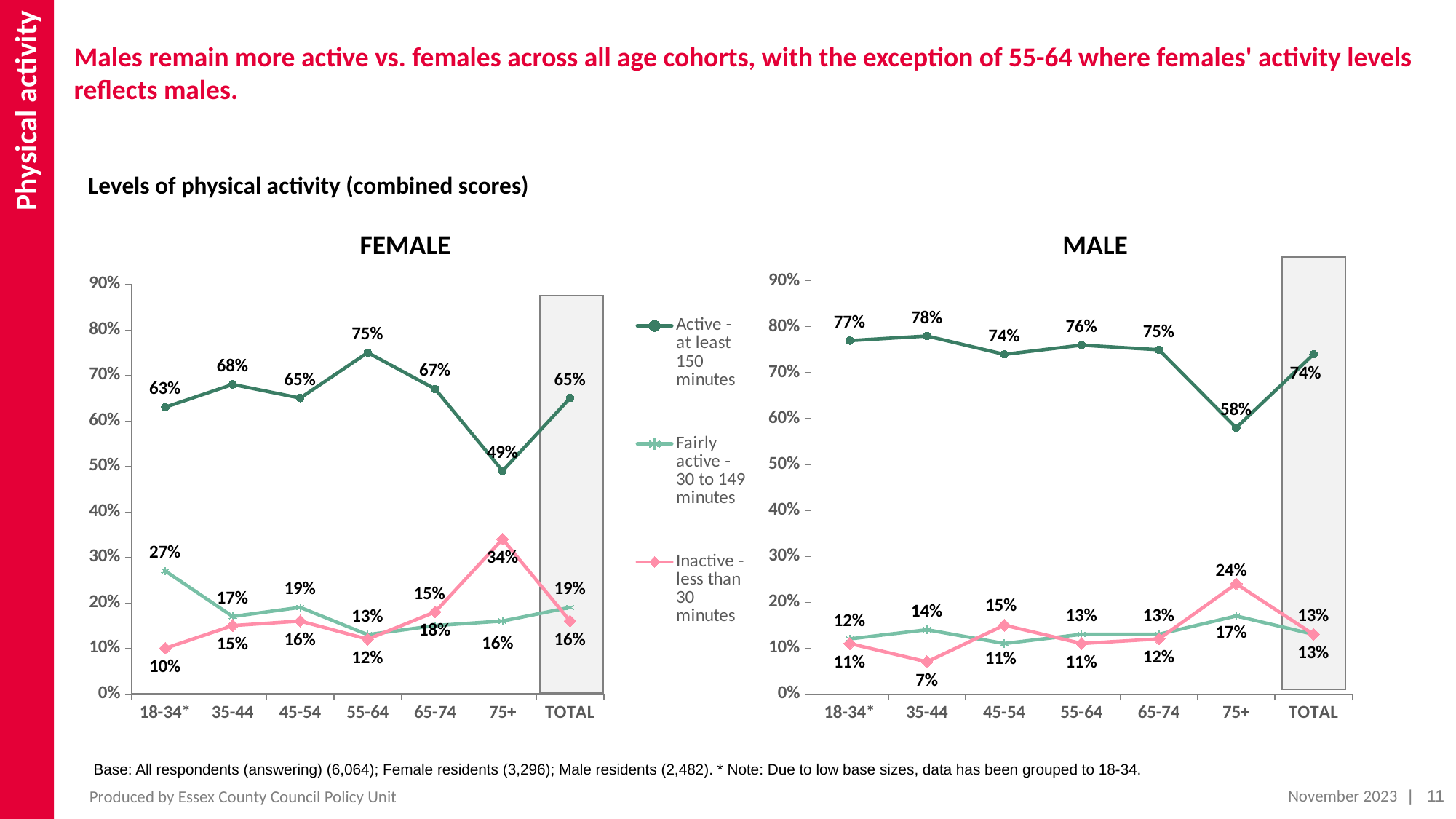

Physical activity
# Males remain more active vs. females across all age cohorts, with the exception of 55-64 where females' activity levels reflects males.
Levels of physical activity (combined scores)
MALE
FEMALE

### Chart

| Category | Active - at least 150 minutes | Fairly active - 30 to 149 minutes | Inactive - less than 30 minutes |
|---|---|---|---|
| 18-34* | 0.77 | 0.12 | 0.11 |
| 35-44 | 0.78 | 0.14 | 0.07 |
| 45-54 | 0.74 | 0.11 | 0.15 |
| 55-64 | 0.76 | 0.13 | 0.11 |
| 65-74 | 0.75 | 0.13 | 0.12 |
| 75+ | 0.58 | 0.17 | 0.24 |
| TOTAL | 0.74 | 0.13 | 0.13 |

### Chart

| Category | Active - at least 150 minutes | Fairly active - 30 to 149 minutes | Inactive - less than 30 minutes |
|---|---|---|---|
| 18-34* | 0.63 | 0.27 | 0.1 |
| 35-44 | 0.68 | 0.17 | 0.15 |
| 45-54 | 0.65 | 0.19 | 0.16 |
| 55-64 | 0.75 | 0.13 | 0.12 |
| 65-74 | 0.67 | 0.15 | 0.18 |
| 75+ | 0.49 | 0.16 | 0.34 |
| TOTAL | 0.65 | 0.19 | 0.16 |

Base: All respondents (answering) (6,064); Female residents (3,296); Male residents (2,482). * Note: Due to low base sizes, data has been grouped to 18-34.
November 2023
|   11
Produced by Essex County Council Policy Unit